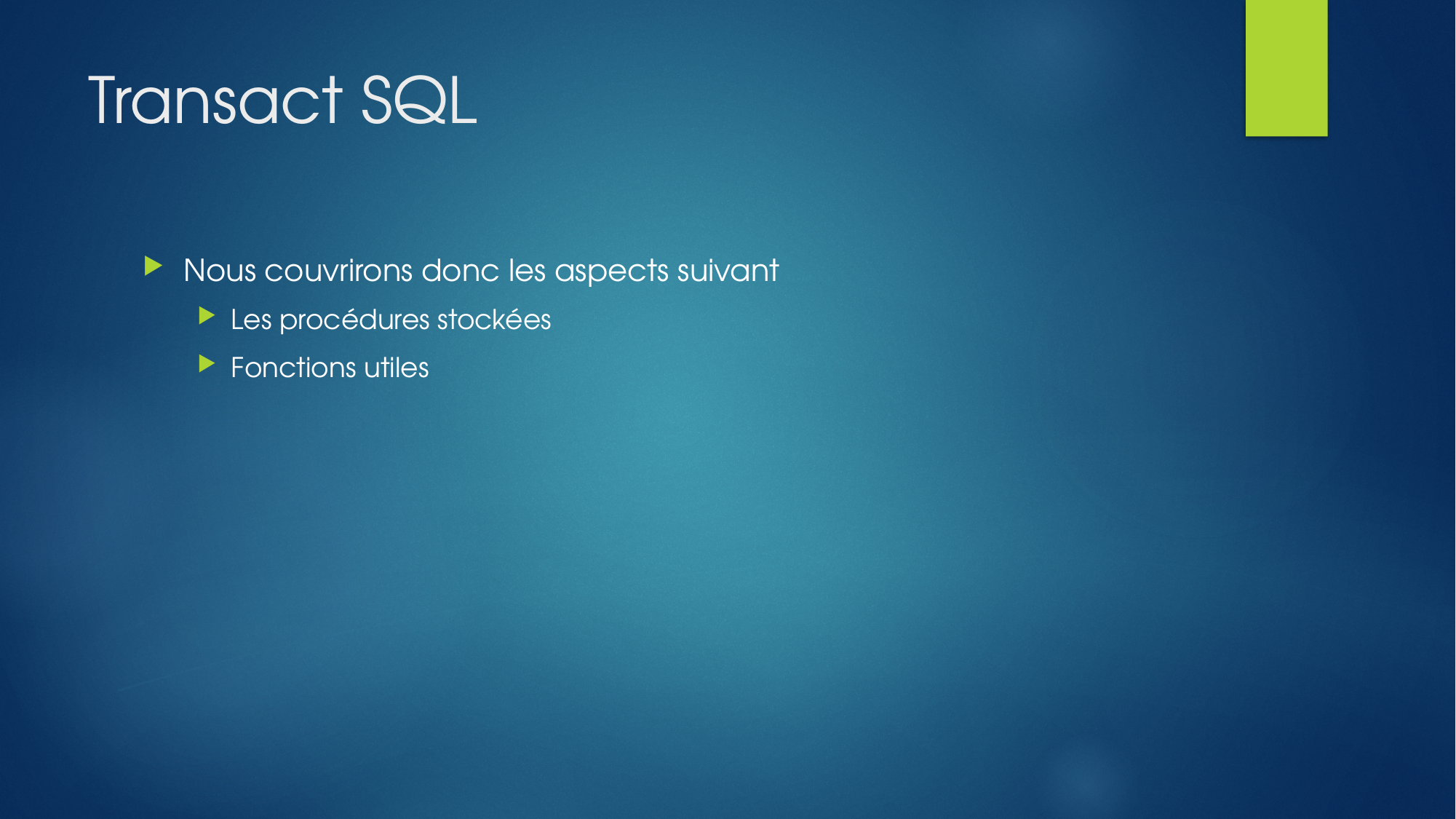

# Transact SQL
Nous couvrirons donc les aspects suivant
Les procédures stockées
Fonctions utiles